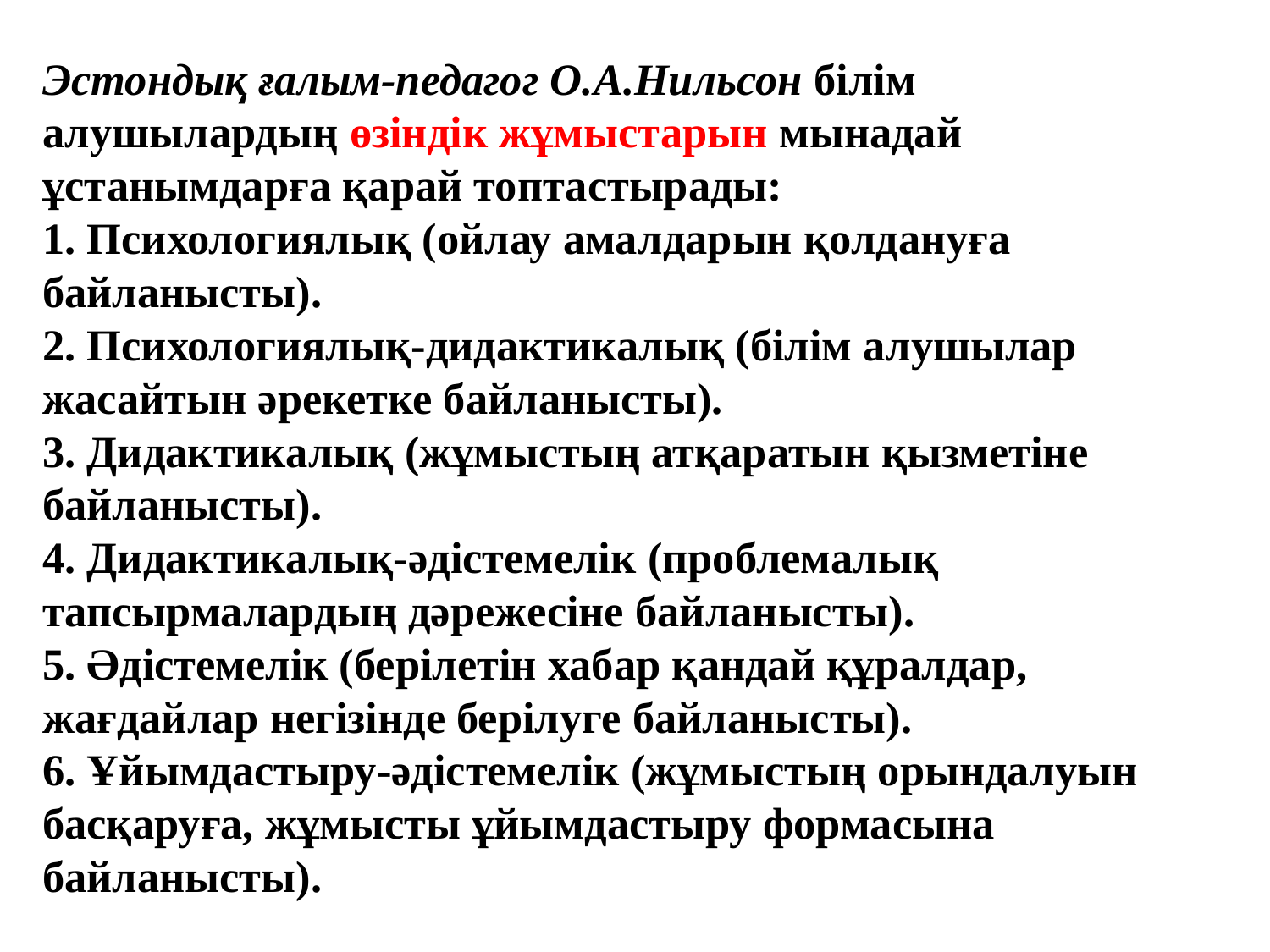

# Эстондық ғалым-педагог О.А.Нильсон білім алушылардың өзіндік жұмыстарын мынадай ұстанымдарға қарай топтастырады: 1. Психологиялық (ойлау амалдарын қолдануға байланысты). 2. Психологиялық-дидактикалық (білім алушылар жасайтын әрекетке байланысты). 3. Дидактикалық (жұмыстың атқаратын қызметіне байланысты). 4. Дидактикалық-әдістемелік (проблемалық тапсырмалардың дәрежесіне байланысты). 5. Әдістемелік (берілетін хабар қандай құралдар, жағдайлар негізінде берілуге байланысты). 6. Ұйымдастыру-әдістемелік (жұмыстың орындалуын басқаруға, жұмысты ұйымдастыру формасына байланысты).